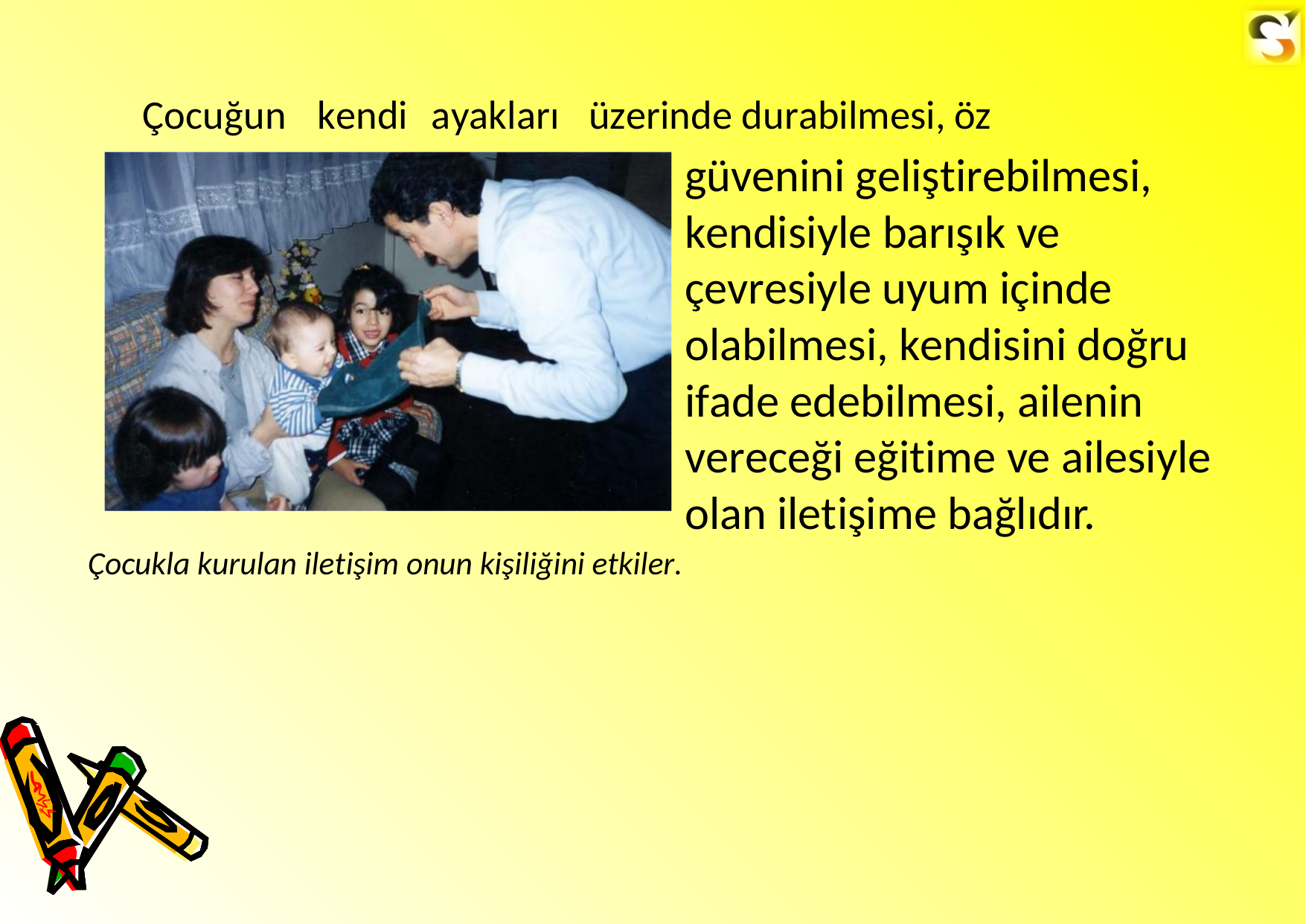

Çocuğun
kendi
ayakları
üzerinde durabilmesi, öz
güvenini geliştirebilmesi, kendisiyle barışık ve çevresiyle uyum içinde olabilmesi, kendisini doğru ifade edebilmesi, ailenin vereceği eğitime ve ailesiyle olan iletişime bağlıdır.

Çocukla kurulan iletişim onun kişiliğini etkiler.